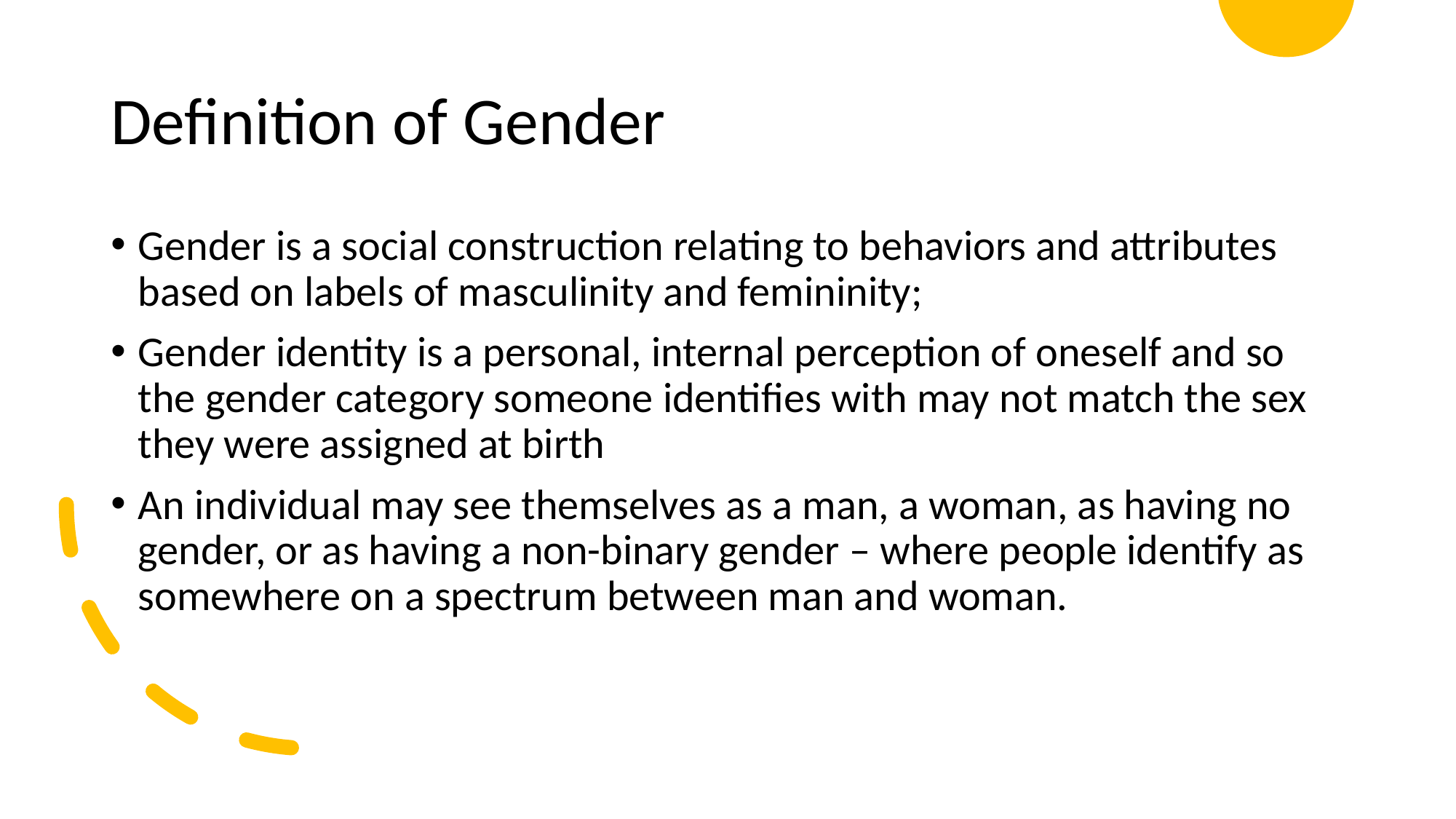

# Definition of Gender
Gender is a social construction relating to behaviors and attributes based on labels of masculinity and femininity;
Gender identity is a personal, internal perception of oneself and so the gender category someone identifies with may not match the sex they were assigned at birth
An individual may see themselves as a man, a woman, as having no gender, or as having a non-binary gender – where people identify as somewhere on a spectrum between man and woman.